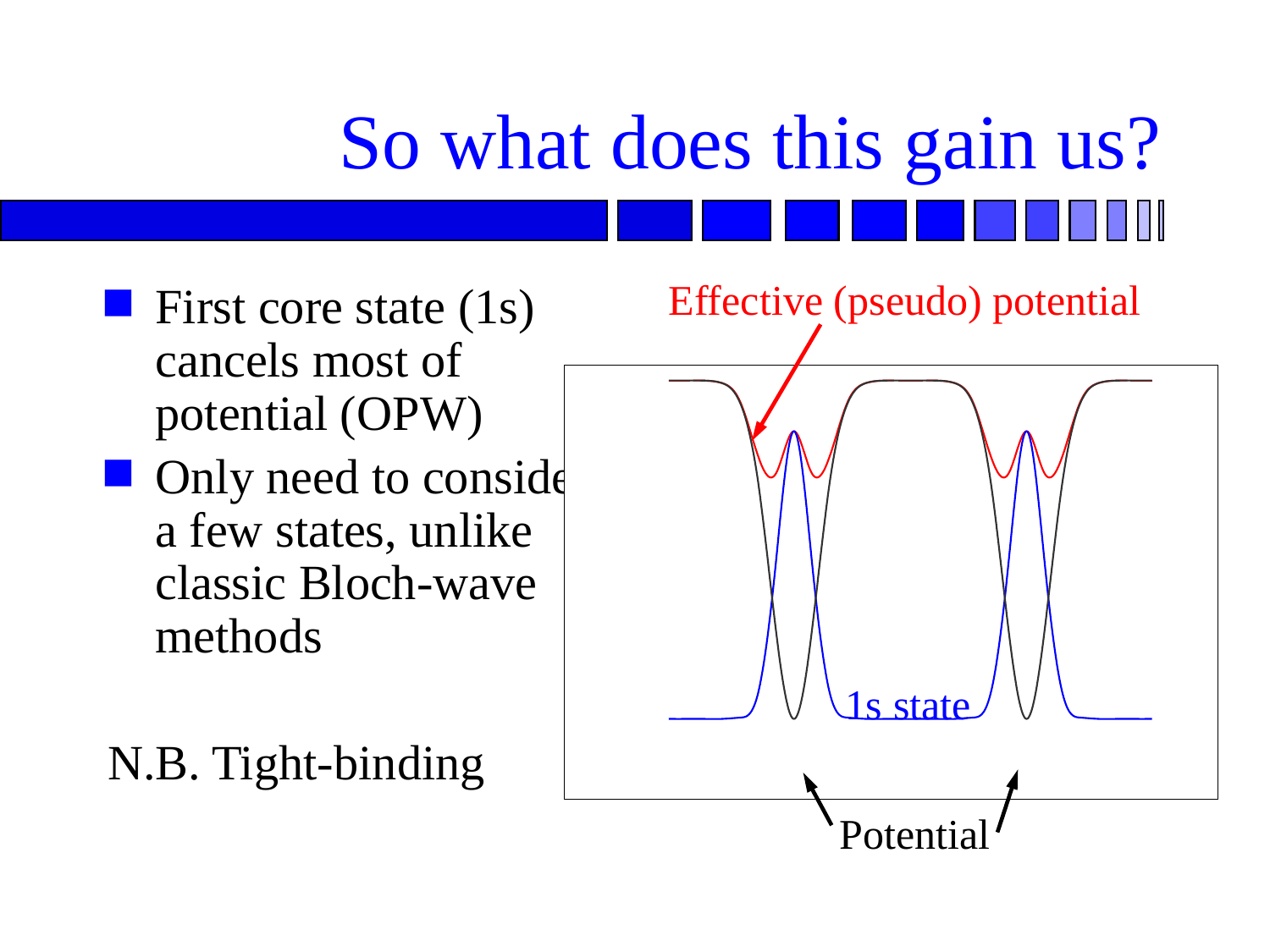

# So what does this gain us?
Effective (pseudo) potential
First core state (1s) cancels most of potential (OPW)
Only need to consider a few states, unlike classic Bloch-wave methods

N.B. Tight-binding

### Chart

| Category |  |  |  |
|---|---|---|---|
1s state

Potential